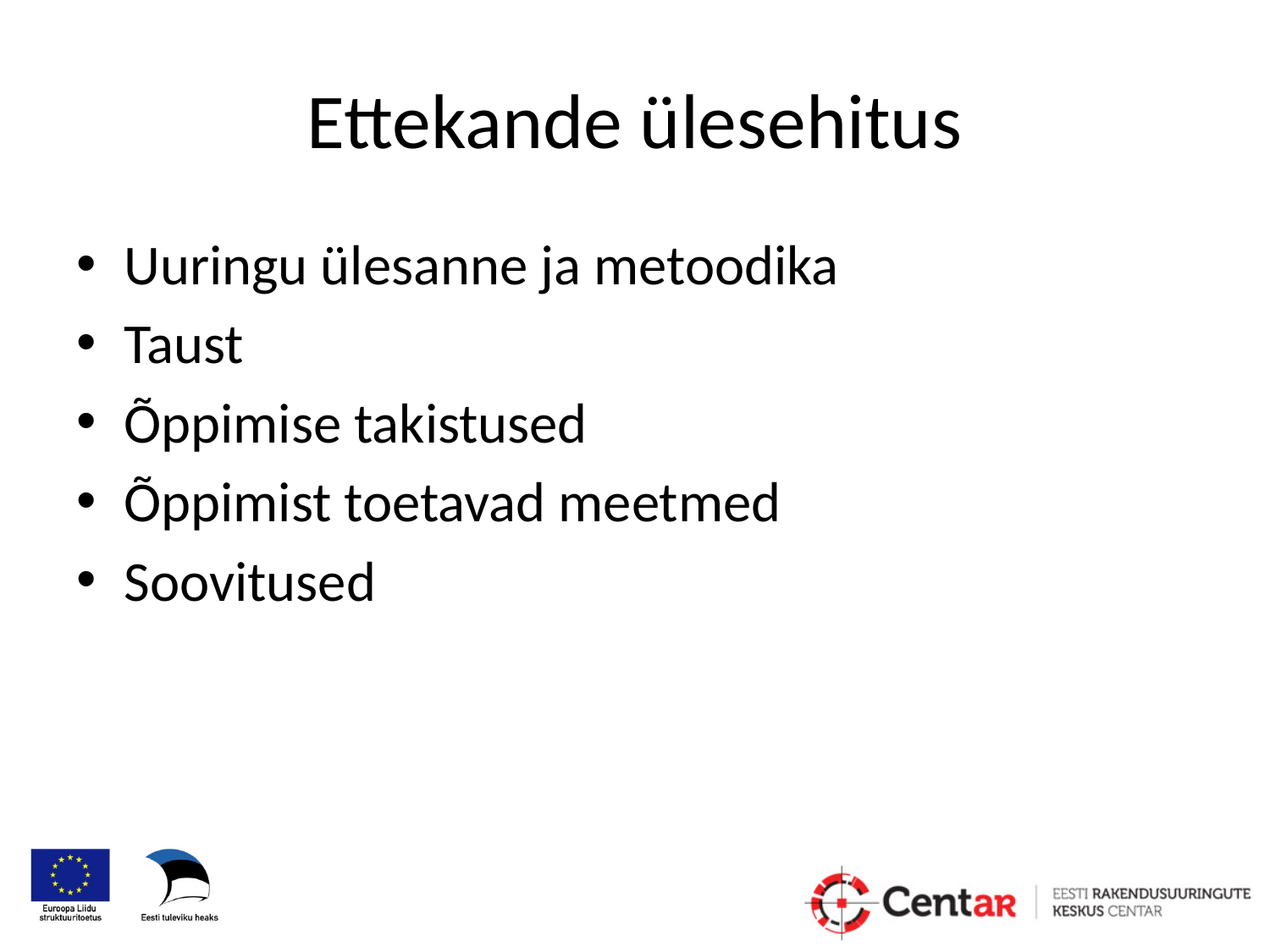

# Ettekande ülesehitus
Uuringu ülesanne ja metoodika
Taust
Õppimise takistused
Õppimist toetavad meetmed
Soovitused